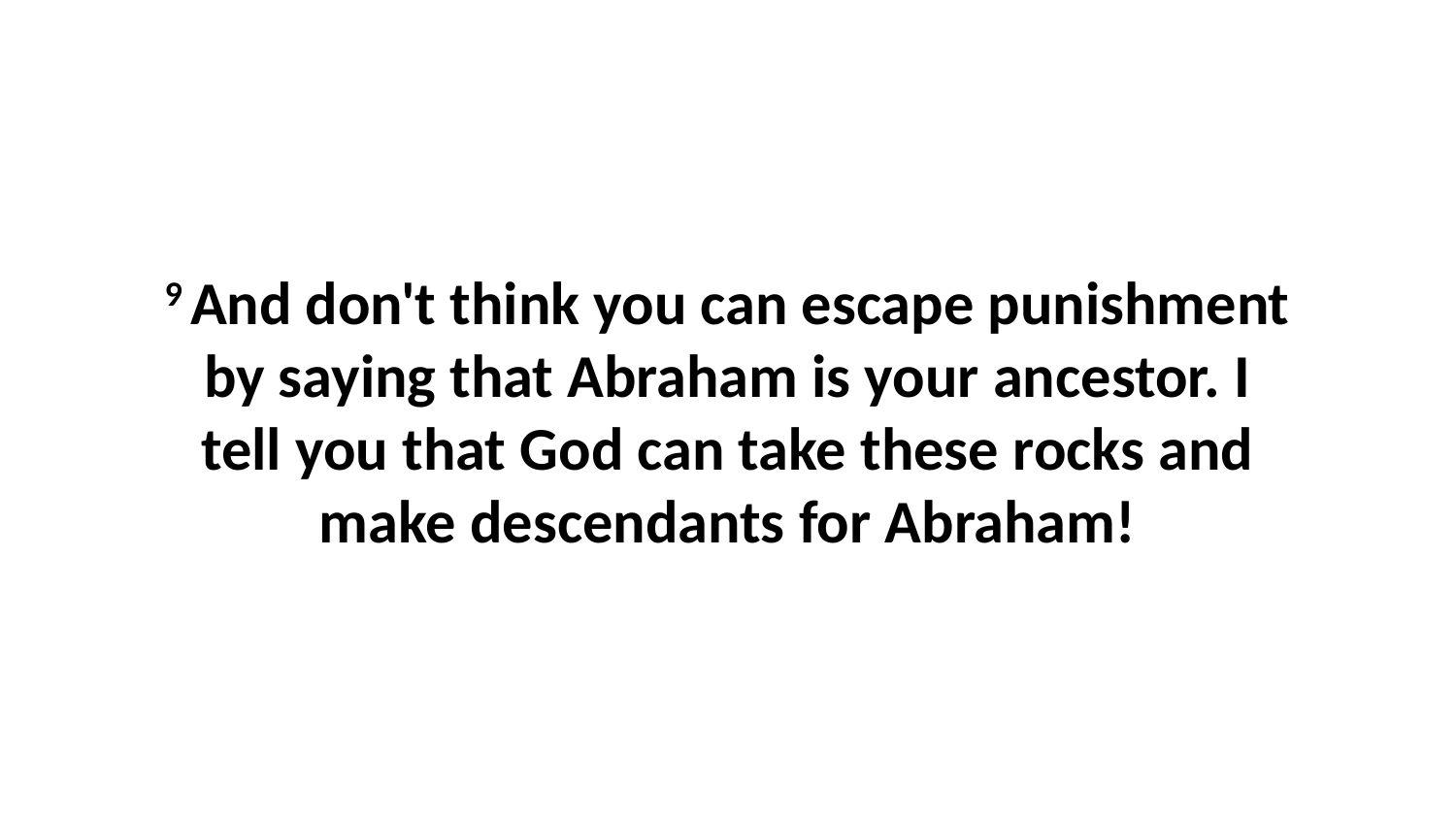

9 And don't think you can escape punishment by saying that Abraham is your ancestor. I tell you that God can take these rocks and make descendants for Abraham!